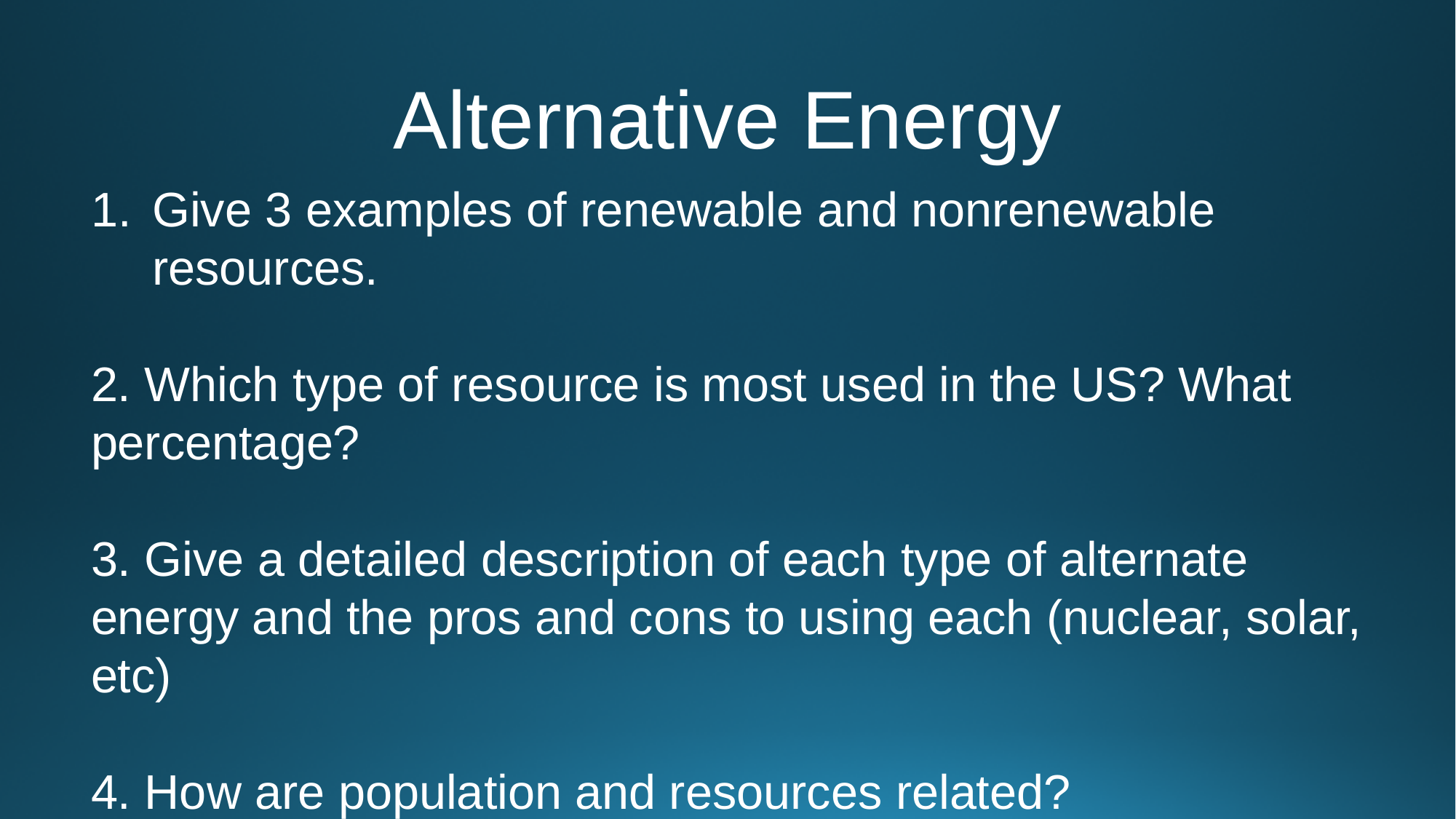

# Alternative Energy
Give 3 examples of renewable and nonrenewable resources.

2. Which type of resource is most used in the US? What percentage?

3. Give a detailed description of each type of alternate energy and the pros and cons to using each (nuclear, solar, etc)

4. How are population and resources related?